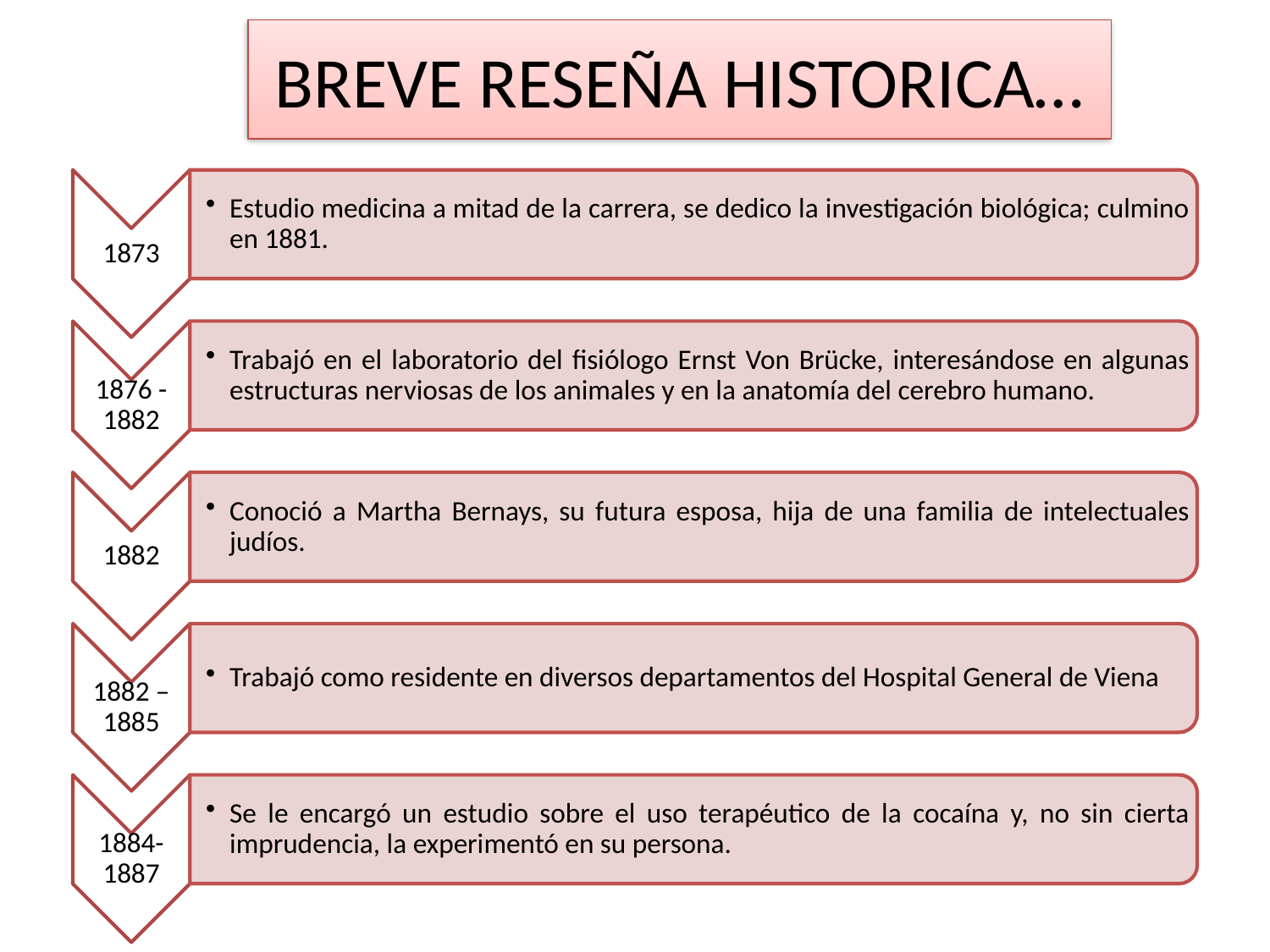

BREVE RESEÑA HISTORICA…
1873
Estudio medicina a mitad de la carrera, se dedico la investigación biológica; culmino en 1881.
1876 - 1882
Trabajó en el laboratorio del fisiólogo Ernst Von Brücke, interesándose en algunas estructuras nerviosas de los animales y en la anatomía del cerebro humano.
1882
Conoció a Martha Bernays, su futura esposa, hija de una familia de intelectuales judíos.
1882 – 1885
Trabajó como residente en diversos departamentos del Hospital General de Viena
1884-1887
Se le encargó un estudio sobre el uso terapéutico de la cocaína y, no sin cierta imprudencia, la experimentó en su persona.
#